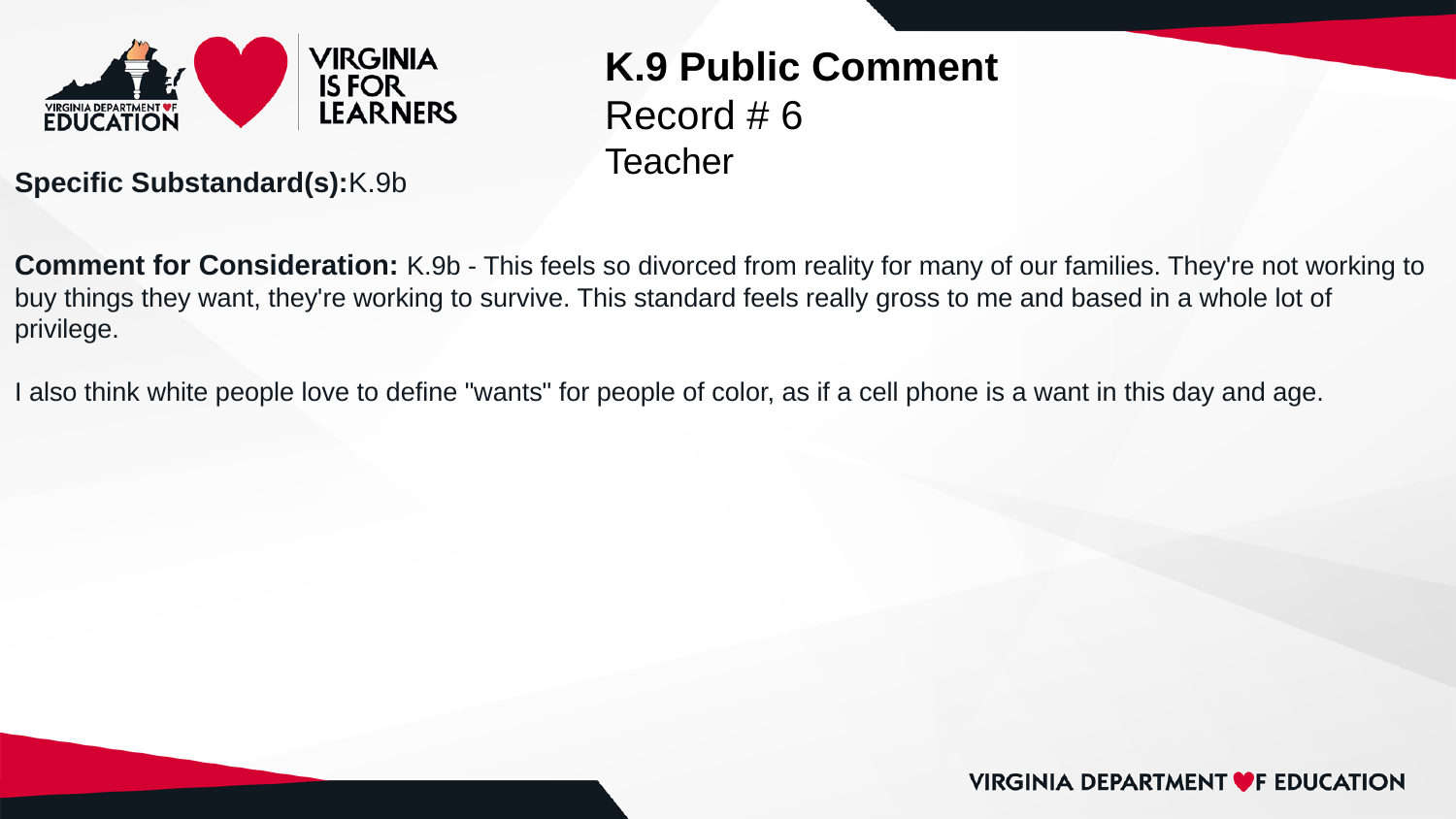

# K.9 Public Comment
Record # 6
Teacher
Specific Substandard(s):K.9b

Comment for Consideration: K.9b - This feels so divorced from reality for many of our families. They're not working to buy things they want, they're working to survive. This standard feels really gross to me and based in a whole lot of privilege.

I also think white people love to define "wants" for people of color, as if a cell phone is a want in this day and age.